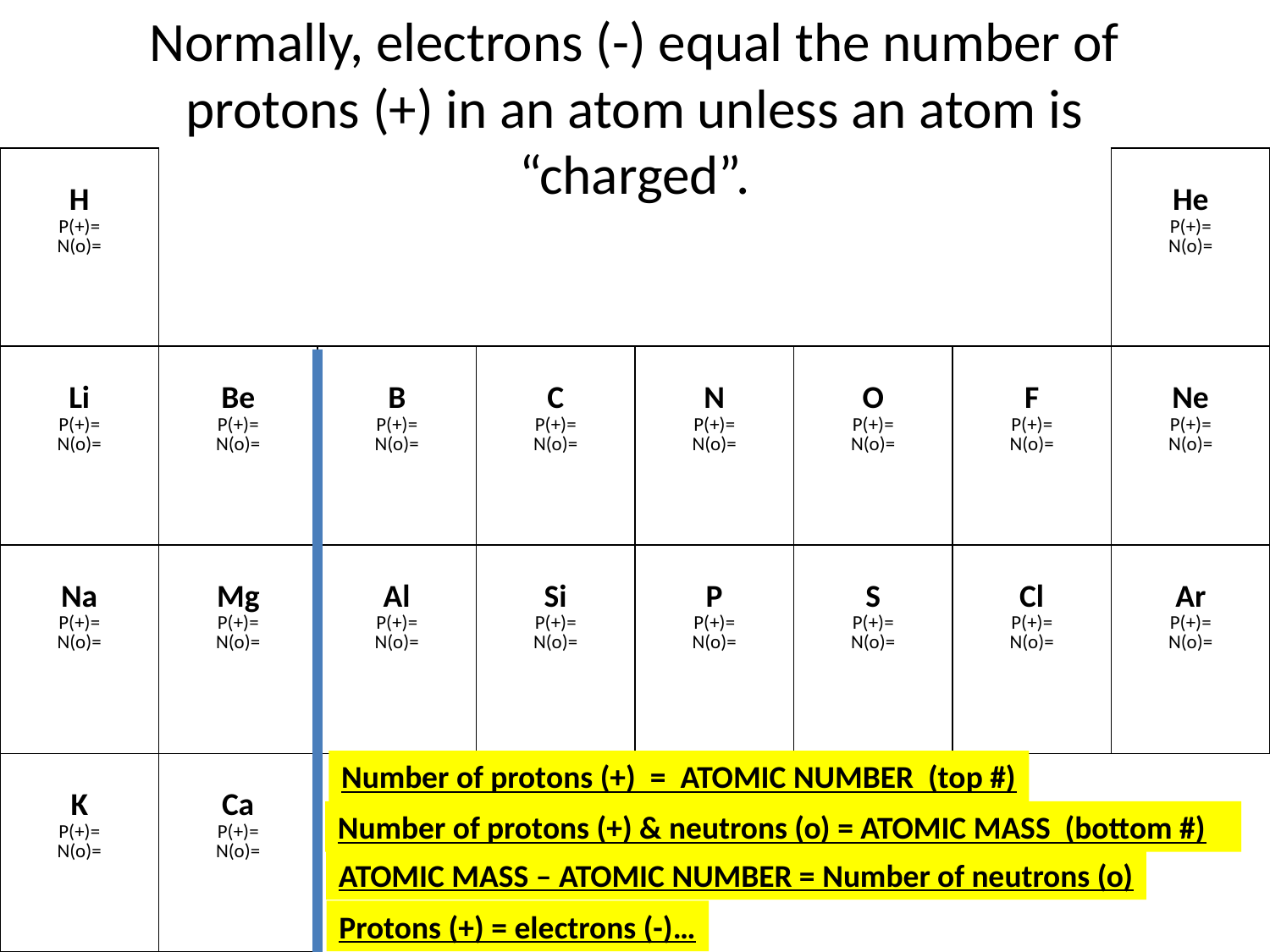

# Normally, electrons (-) equal the number of protons (+) in an atom unless an atom is “charged”.
| H P(+)= N(o)= |  |  |  |  |  |  | He P(+)= N(o)= |
| --- | --- | --- | --- | --- | --- | --- | --- |
| Li P(+)= N(o)= | Be P(+)= N(o)= | B P(+)= N(o)= | C P(+)= N(o)= | N P(+)= N(o)= | O P(+)= N(o)= | F P(+)= N(o)= | Ne P(+)= N(o)= |
| Na P(+)= N(o)= | Mg P(+)= N(o)= | Al P(+)= N(o)= | Si P(+)= N(o)= | P P(+)= N(o)= | S P(+)= N(o)= | Cl P(+)= N(o)= | Ar P(+)= N(o)= |
| K P(+)= N(o)= | Ca P(+)= N(o)= |  |  |  |  |  |  |
Number of protons (+)  =  ATOMIC NUMBER  (top #)
Number of protons (+) & neutrons (o) = ATOMIC MASS  (bottom #)
ATOMIC MASS – ATOMIC NUMBER = Number of neutrons (o)
Protons (+) = electrons (-)…